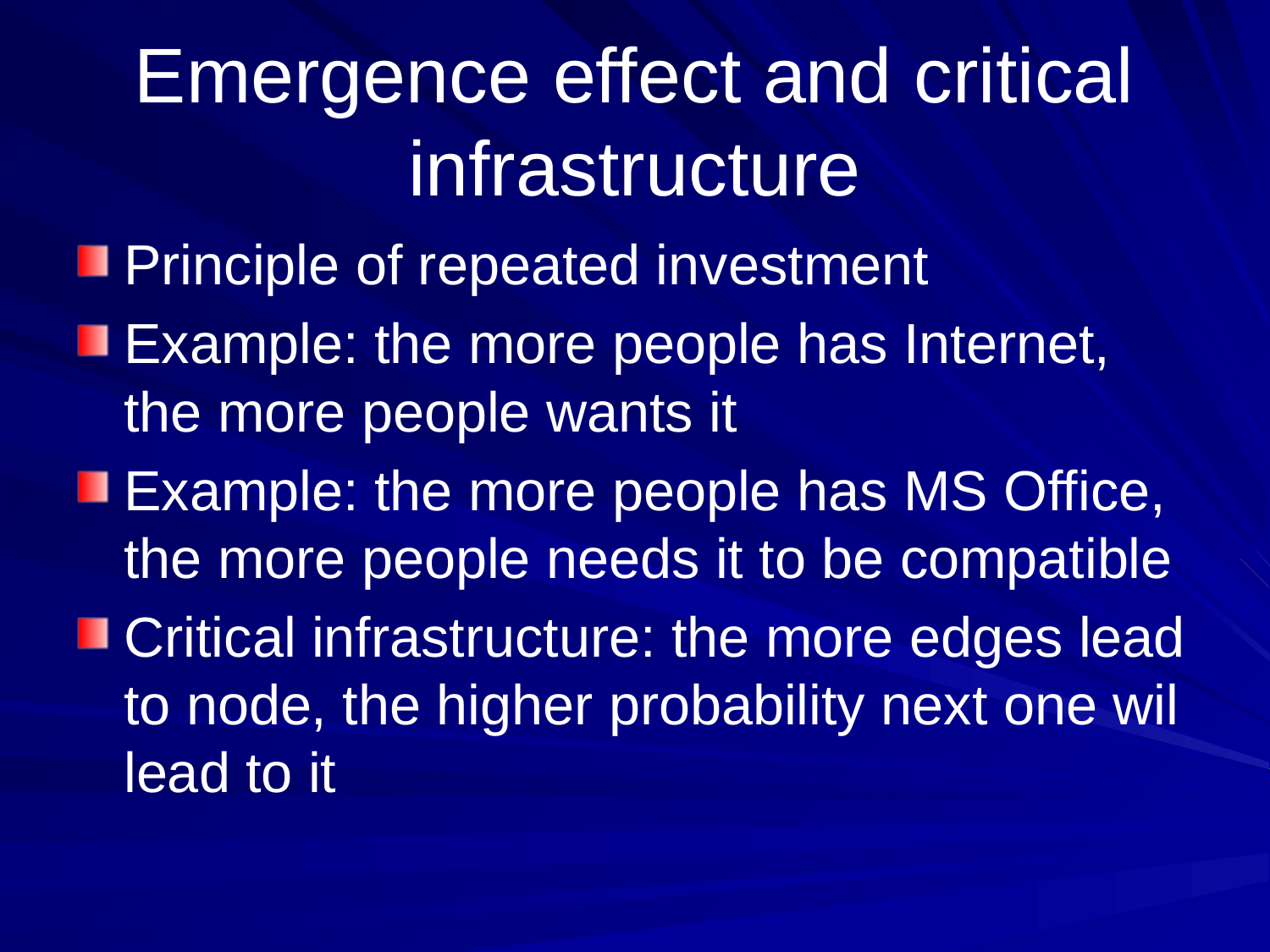

# Emergence effect and critical infrastructure
Principle of repeated investment
Example: the more people has Internet, the more people wants it
Example: the more people has MS Office, the more people needs it to be compatible
Critical infrastructure: the more edges lead to node, the higher probability next one wil lead to it